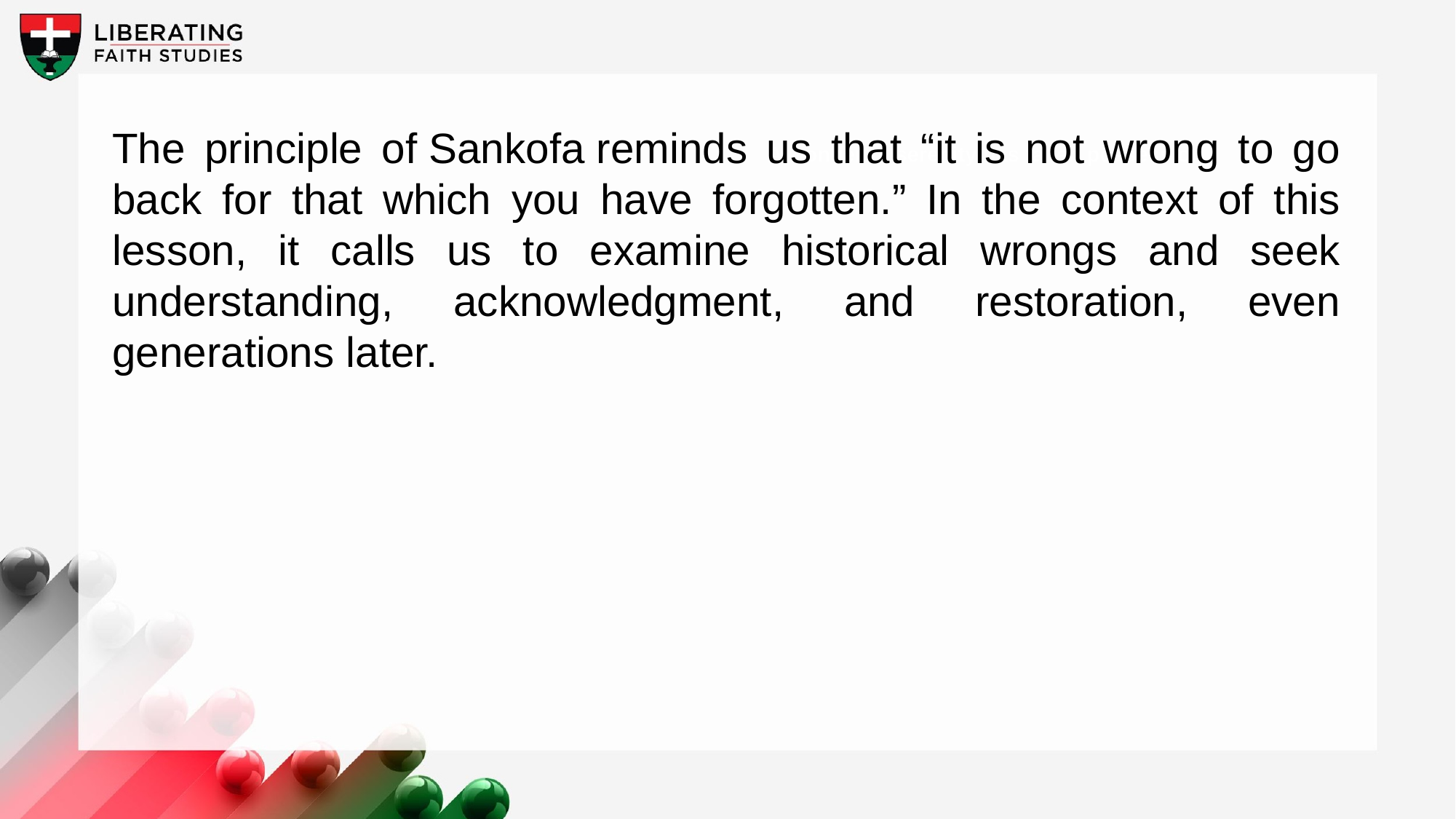

The principle of Sankofa reminds us that “it is not wrong to go back for that which you have forgotten.” In the context of this lesson, it calls us to examine historical wrongs and seek understanding, acknowledgment, and restoration, even generations later.
A wonderful serenity has taken possession